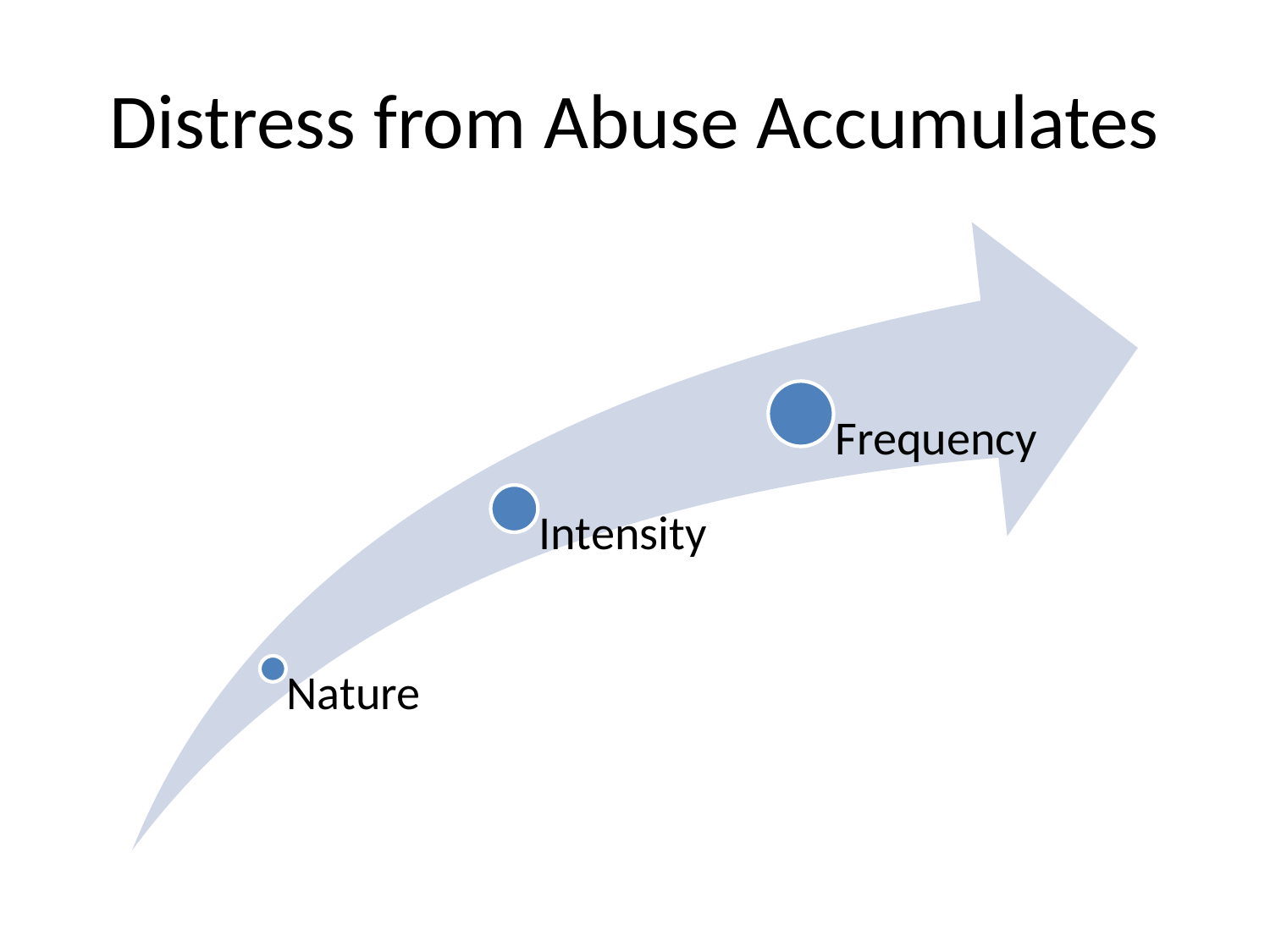

# Distress from Abuse Accumulates

Frequency

Intensity

Nature